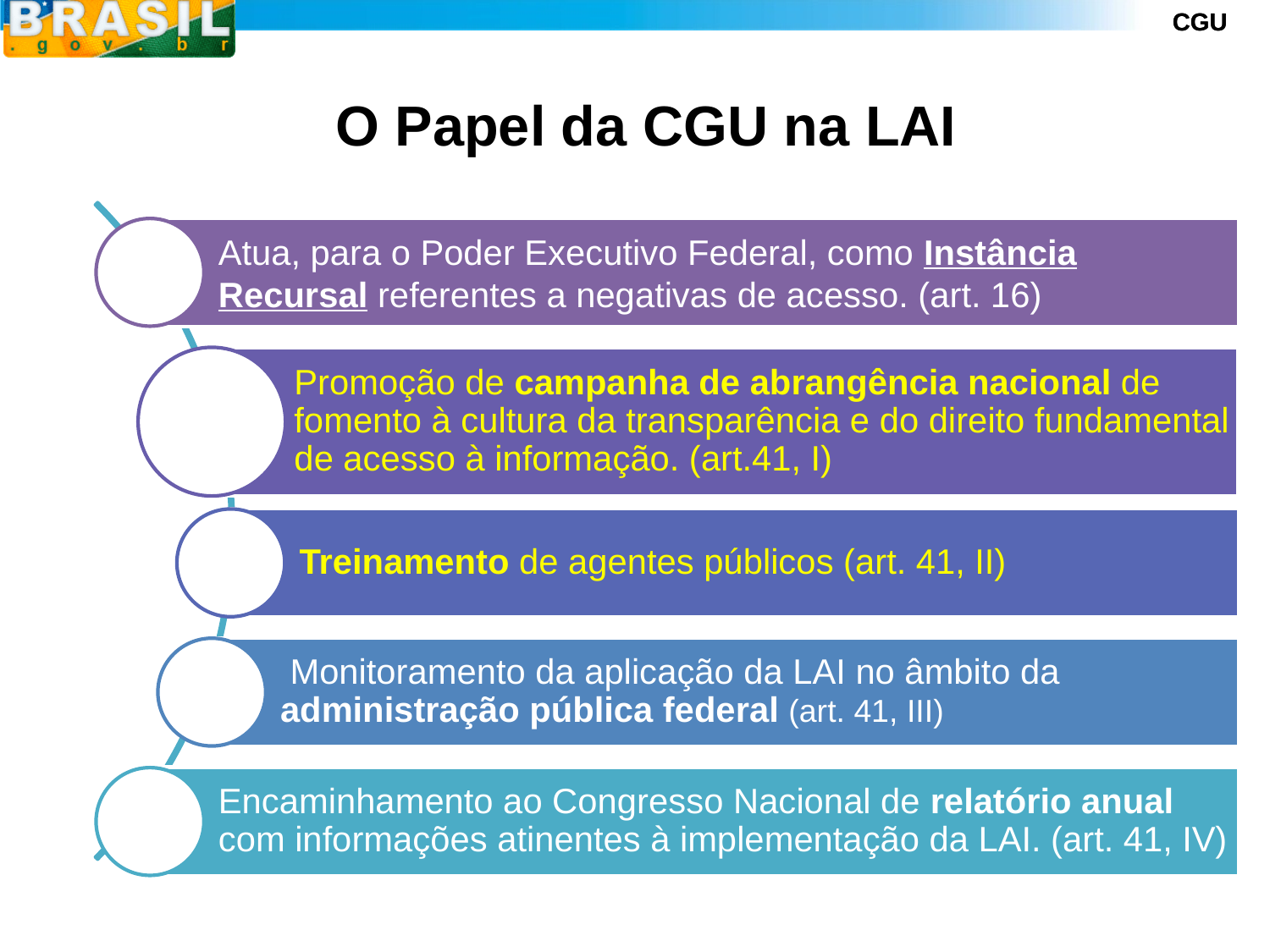

O Papel da CGU na LAI
Atua, para o Poder Executivo Federal, como Instância Recursal referentes a negativas de acesso. (art. 16)
Promoção de campanha de abrangência nacional de fomento à cultura da transparência e do direito fundamental de acesso à informação. (art.41, I)
Treinamento de agentes públicos (art. 41, II)
 Monitoramento da aplicação da LAI no âmbito da administração pública federal (art. 41, III)
Encaminhamento ao Congresso Nacional de relatório anual com informações atinentes à implementação da LAI. (art. 41, IV)